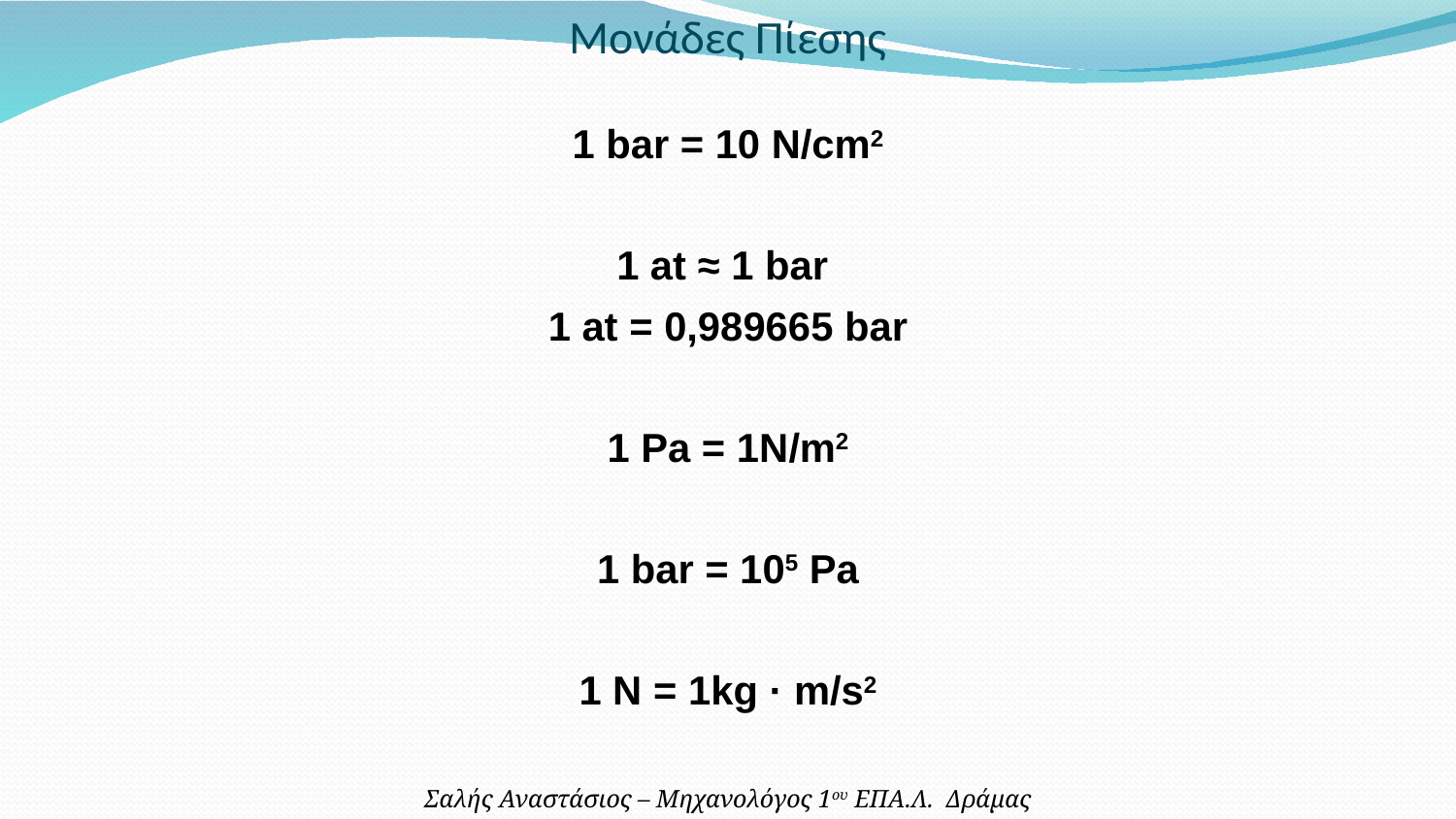

Μονάδες Πίεσης
1 bar = 10 N/cm2

1 at ≈ 1 bar
1 at = 0,989665 bar

1 Pa = 1N/m2

1 bar = 105 Pa

1 N = 1kg · m/s2